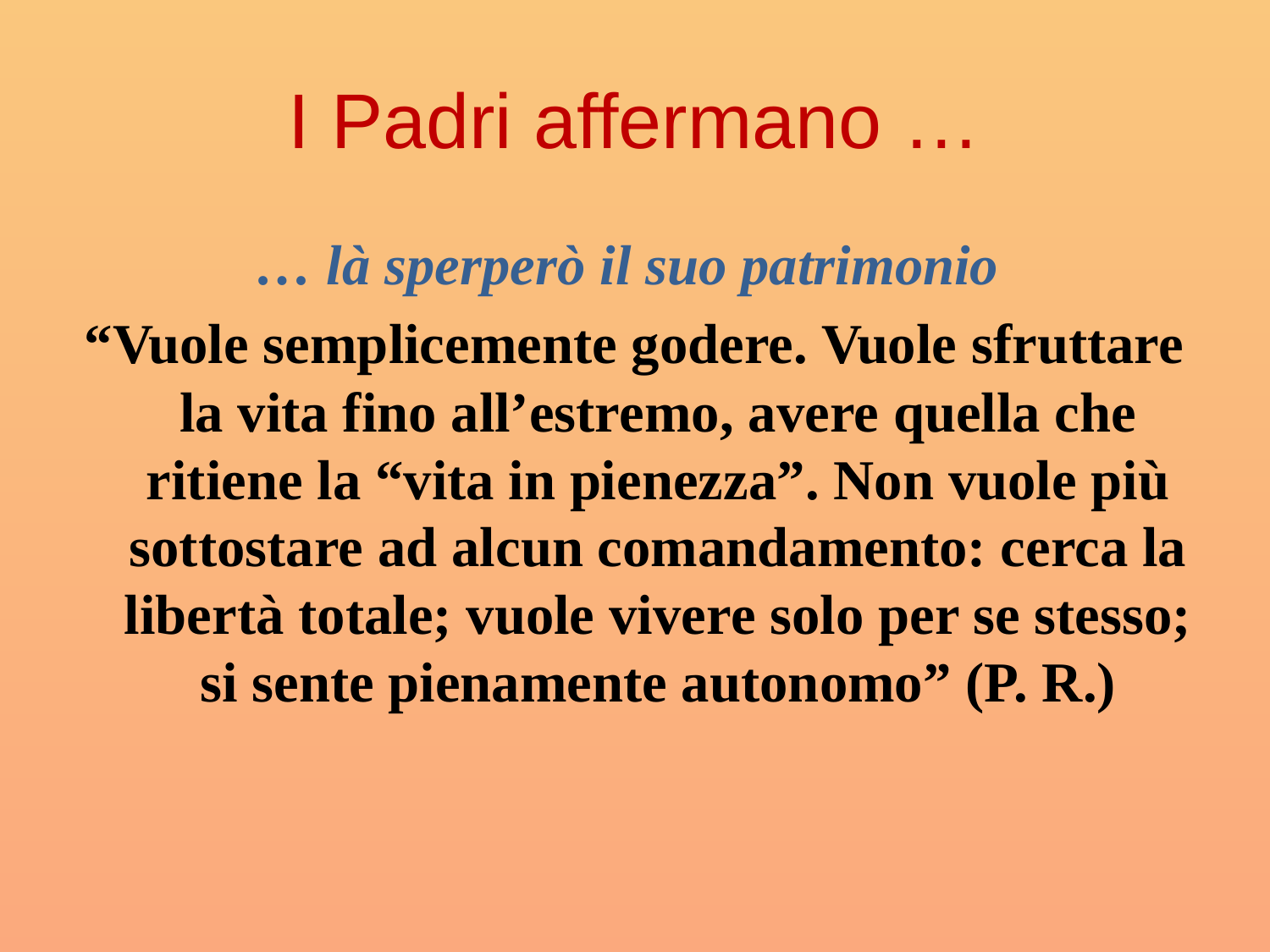

# I Padri affermano …
… là sperperò il suo patrimonio
“Vuole semplicemente godere. Vuole sfruttare la vita fino all’estremo, avere quella che ritiene la “vita in pienezza”. Non vuole più sottostare ad alcun comandamento: cerca la libertà totale; vuole vivere solo per se stesso; si sente pienamente autonomo” (P. R.)